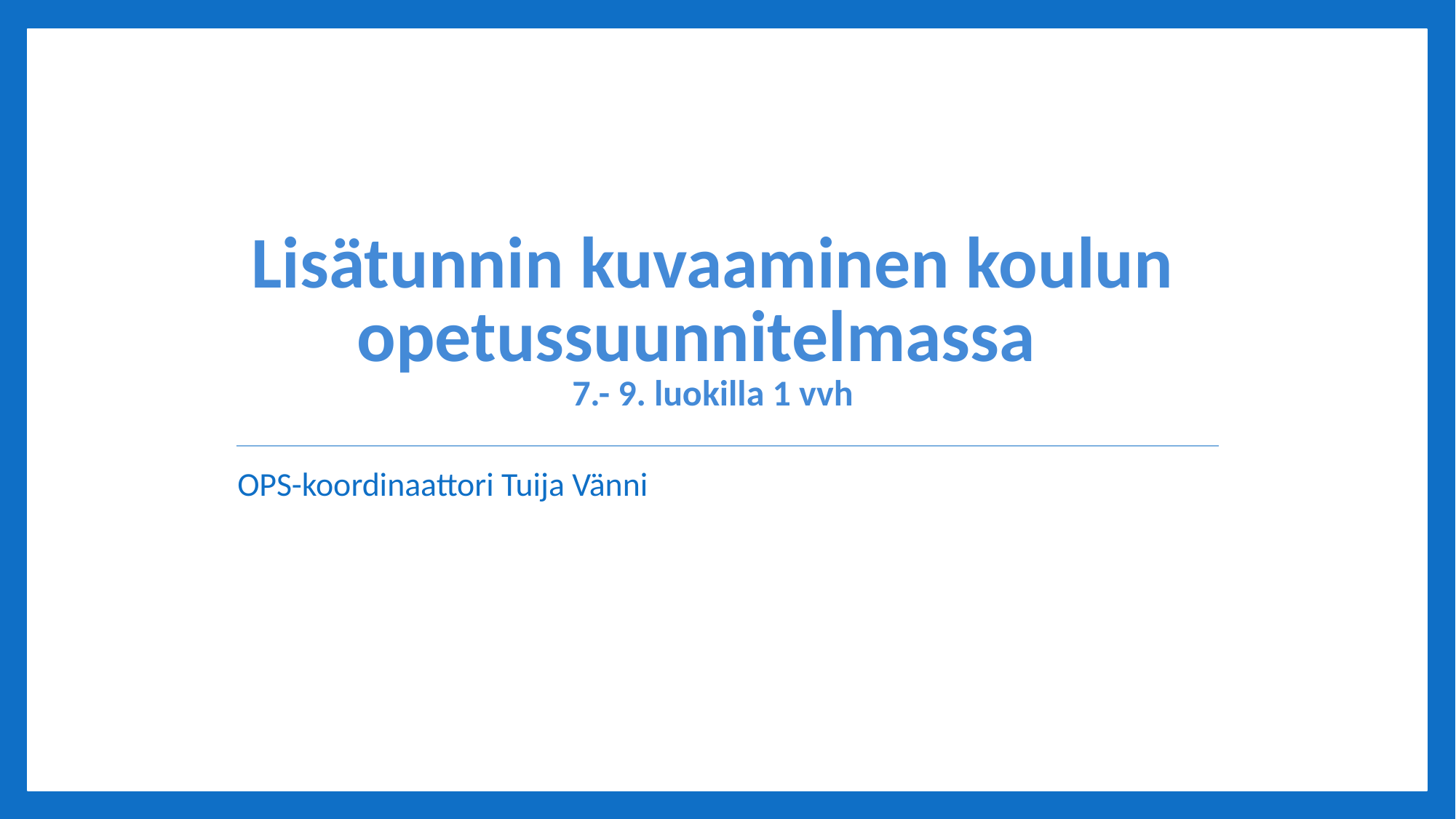

# Lisätunnin kuvaaminen koulun opetussuunnitelmassa 7.- 9. luokilla 1 vvh
   OPS-koordinaattori Tuija Vänni